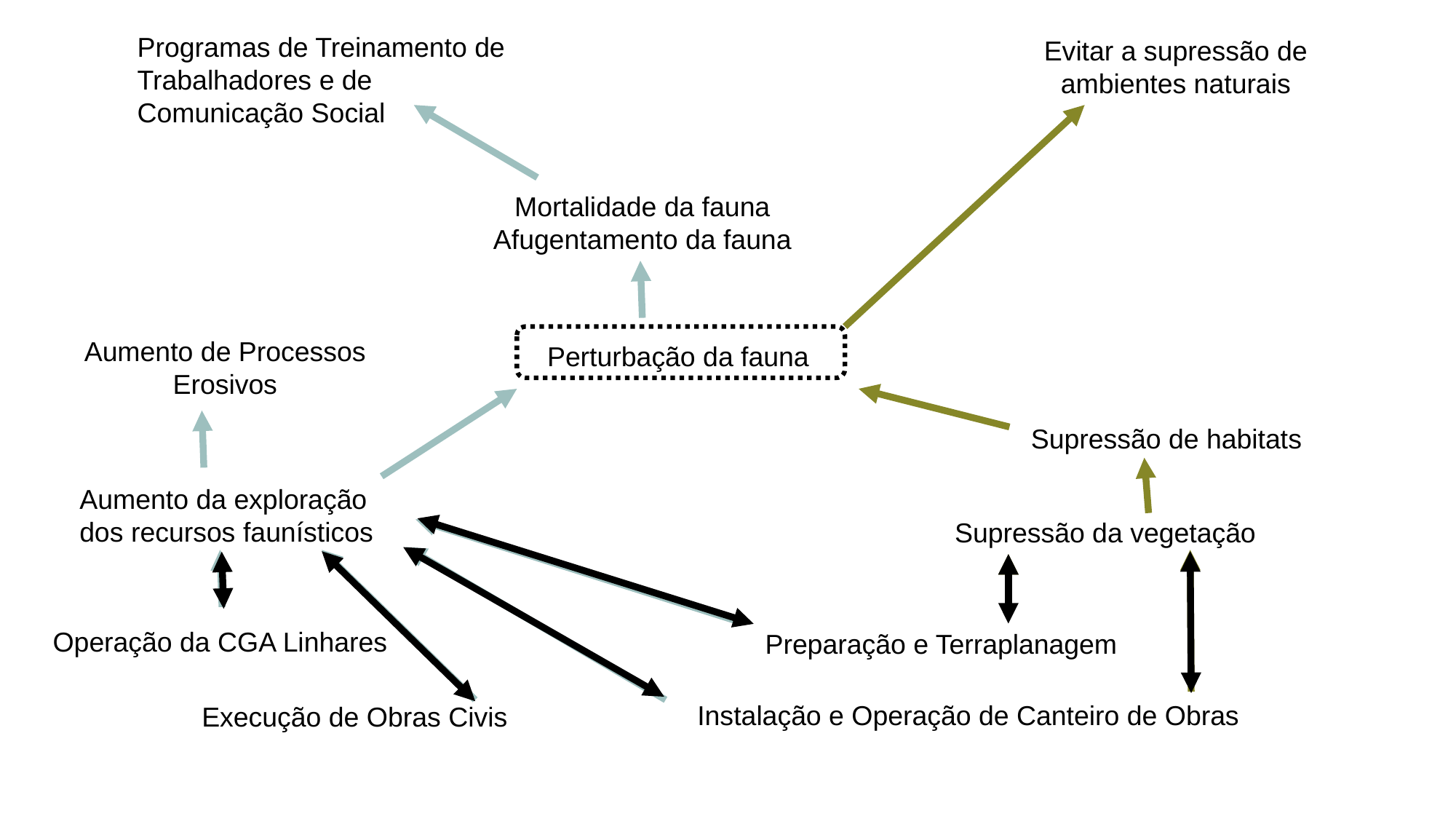

Programas de Treinamento de Trabalhadores e de Comunicação Social
Evitar a supressão de ambientes naturais
Mortalidade da fauna
Afugentamento da fauna

Aumento de Processos Erosivos
Perturbação da fauna
Supressão de habitats
Aumento da exploração dos recursos faunísticos
Supressão da vegetação
Operação da CGA Linhares
Preparação e Terraplanagem
Instalação e Operação de Canteiro de Obras
Execução de Obras Civis